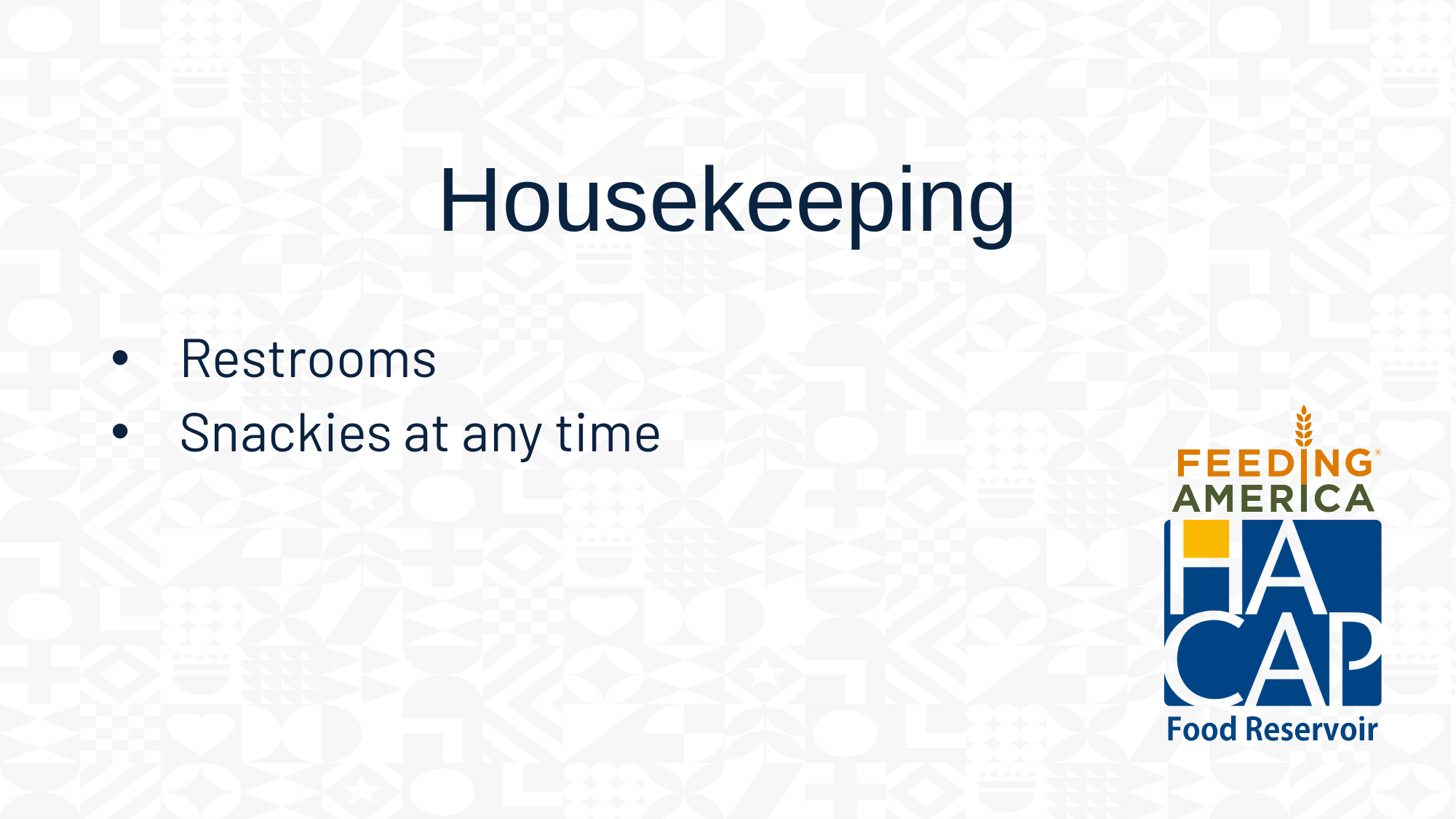

# Housekeeping
Restrooms
Snackies at any time